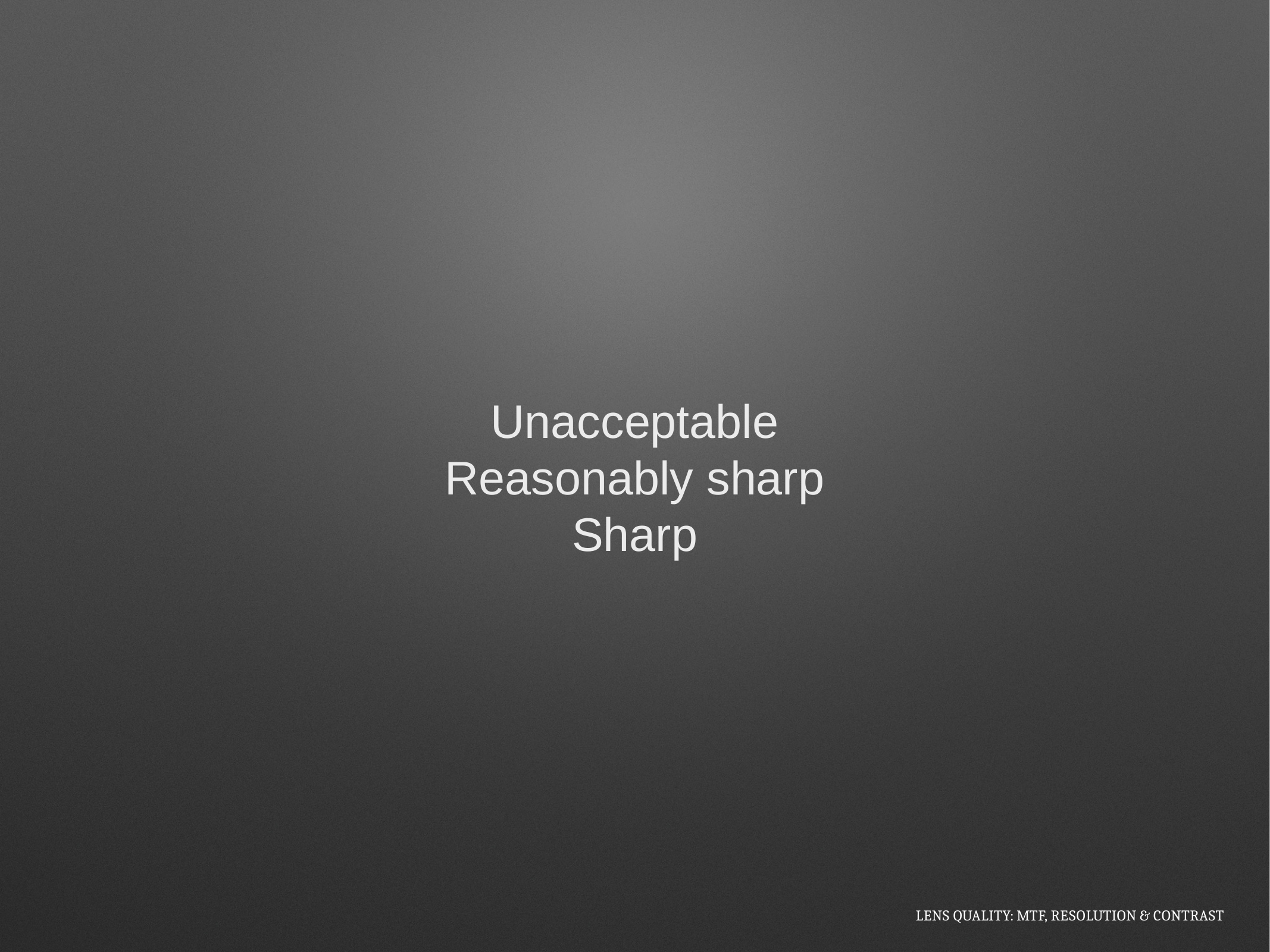

Unacceptable
Reasonably sharp
Sharp
LENS QUALITY: MTF, RESOLUTION & CONTRAST